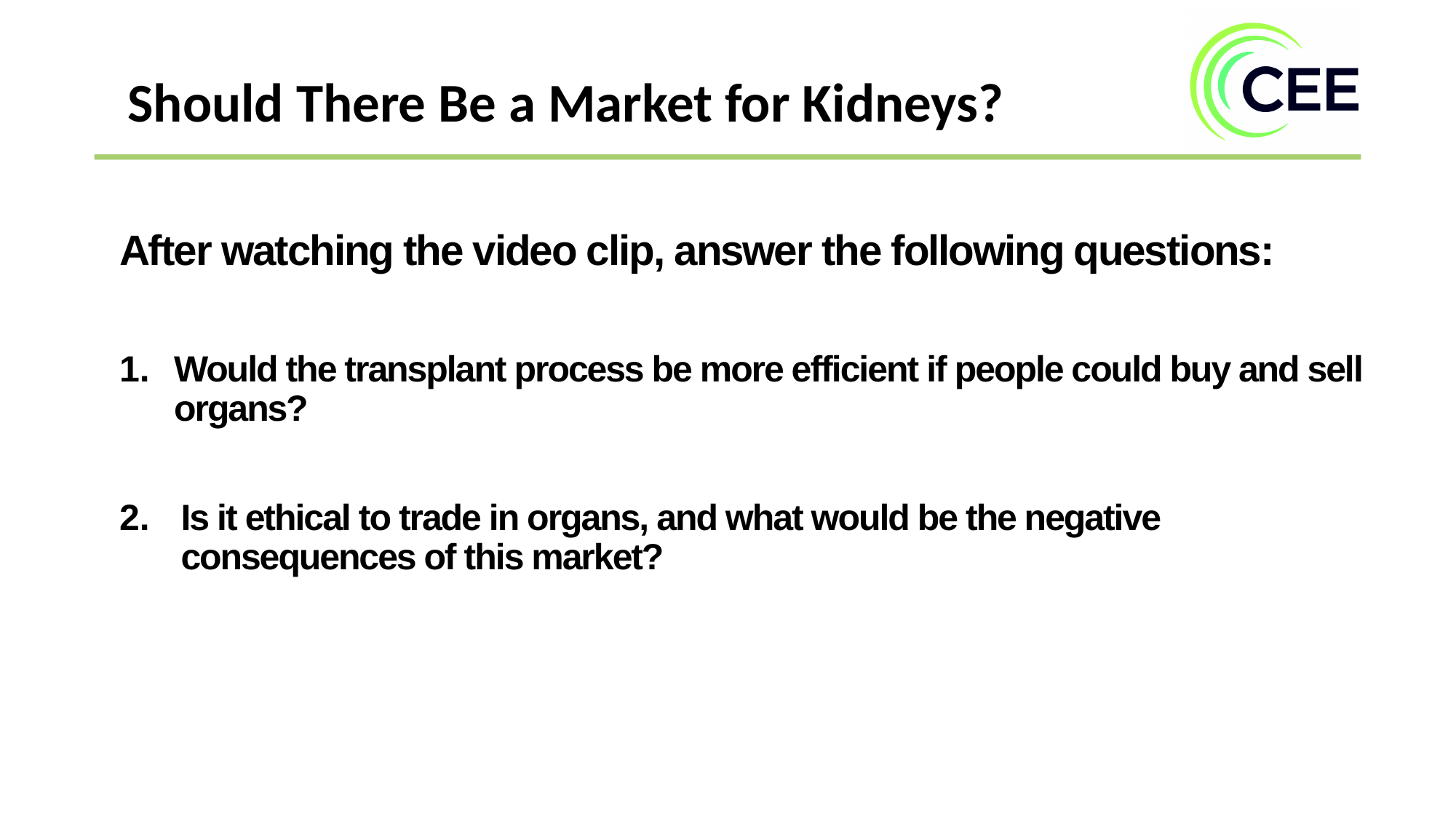

Should There Be a Market for Kidneys?
After watching the video clip, answer the following questions:

Would the transplant process be more efficient if people could buy and sell organs?

Is it ethical to trade in organs, and what would be the negative consequences of this market?